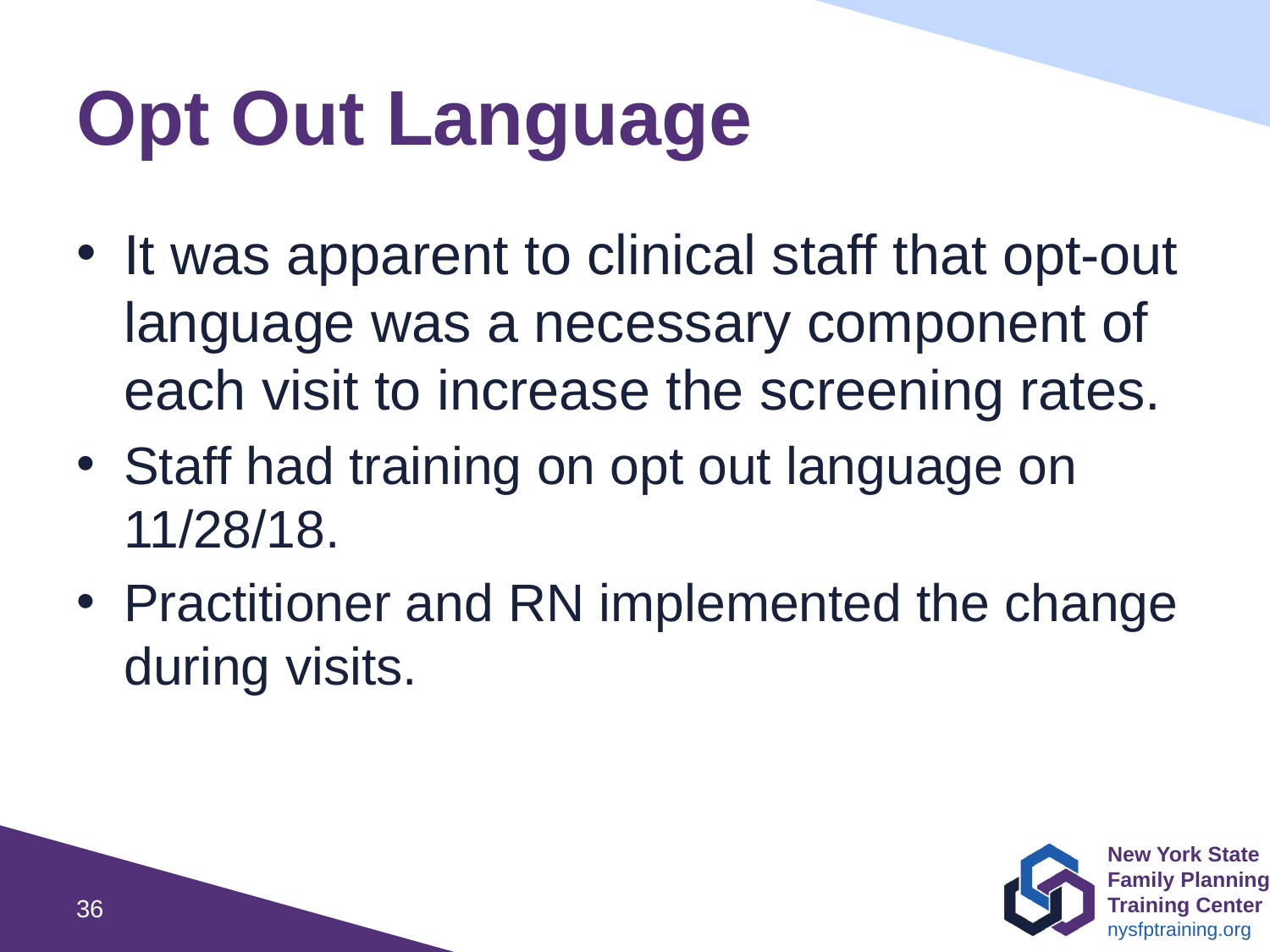

# Opt Out Language
It was apparent to clinical staff that opt-out language was a necessary component of each visit to increase the screening rates.
Staff had training on opt out language on 11/28/18.
Practitioner and RN implemented the change during visits.

36